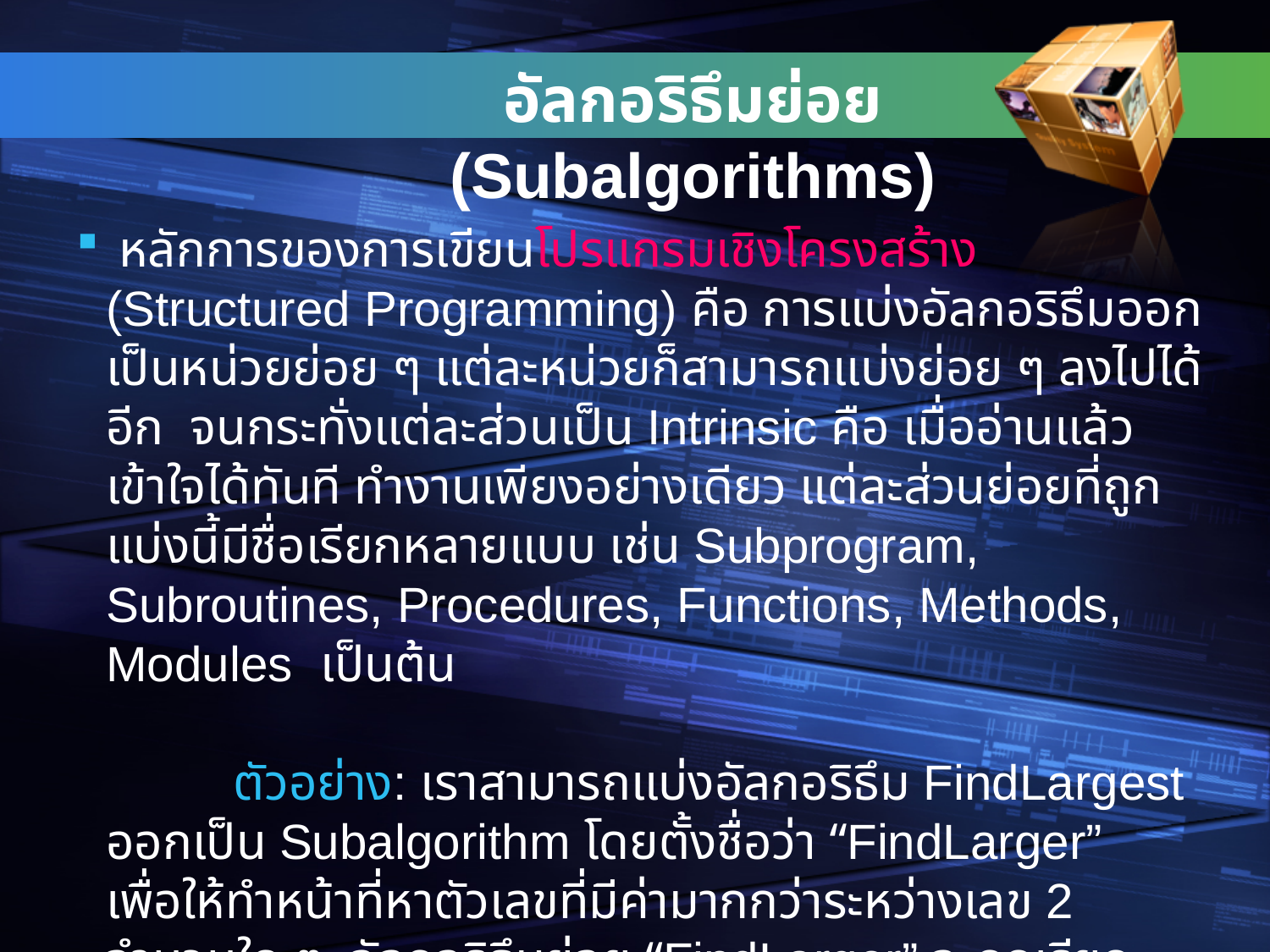

อัลกอริธึมย่อย (Subalgorithms)
# หลักการของการเขียนโปรแกรมเชิงโครงสร้าง (Structured Programming) คือ การแบ่งอัลกอริธึมออกเป็นหน่วยย่อย ๆ แต่ละหน่วยก็สามารถแบ่งย่อย ๆ ลงไปได้อีก  จนกระทั่งแต่ละส่วนเป็น Intrinsic คือ เมื่ออ่านแล้วเข้าใจได้ทันที ทำงานเพียงอย่างเดียว แต่ละส่วนย่อยที่ถูกแบ่งนี้มีชื่อเรียกหลายแบบ เช่น Subprogram, Subroutines, Procedures, Functions, Methods, Modules  เป็นต้น ตัวอย่าง: เราสามารถแบ่งอัลกอริธึม FindLargest ออกเป็น Subalgorithm โดยตั้งชื่อว่า “FindLarger”  เพื่อให้ทำหน้าที่หาตัวเลขที่มีค่ามากกว่าระหว่างเลข 2 จำนวนใด ๆ  อัลกอริธึมย่อย “FindLarger” จะถูกเรียกเพื่อให้ทำงานซ้ำ ๆ ในแต่ละรอบ